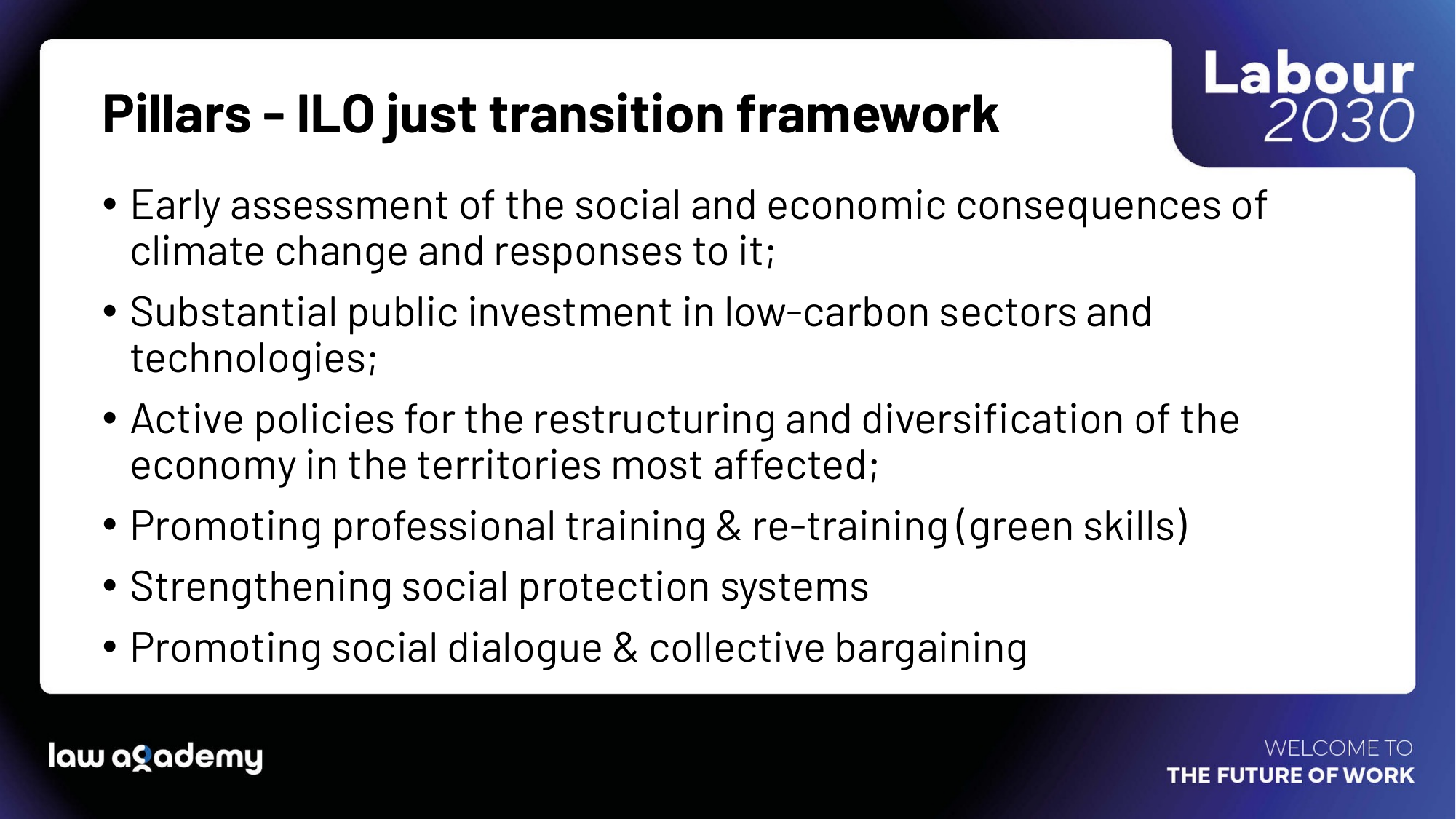

# Pillars - ILO just transition framework
Early assessment of the social and economic consequences of climate change and responses to it;
Substantial public investment in low-carbon sectors and technologies;
Active policies for the restructuring and diversification of the economy in the territories most affected;
Promoting professional training & re-training (green skills)
Strengthening social protection systems
Promoting social dialogue & collective bargaining